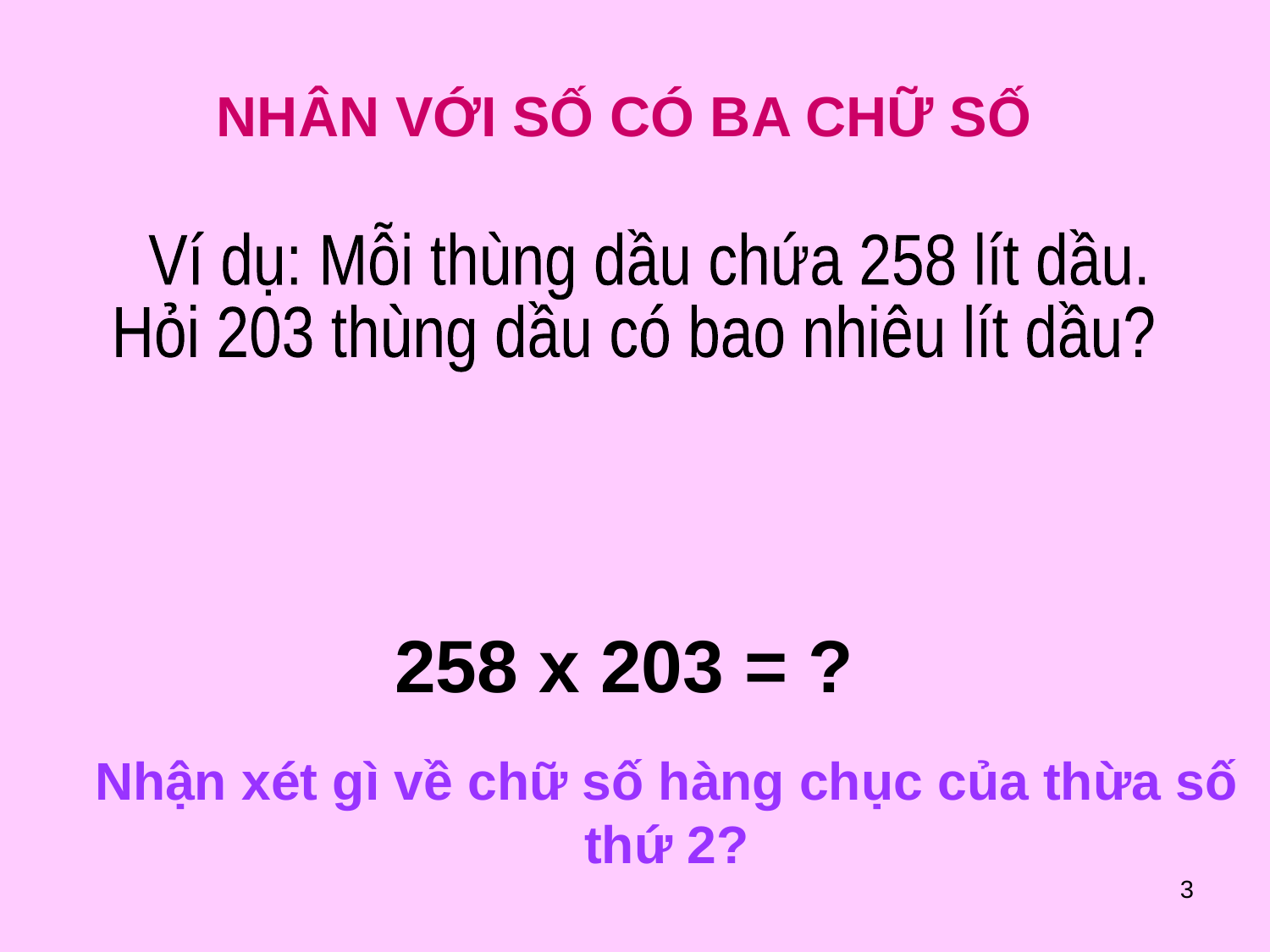

NHÂN VỚI SỐ CÓ BA CHỮ SỐ

 Ví dụ: Mỗi thùng dầu chứa 258 lít dầu.
Hỏi 203 thùng dầu có bao nhiêu lít dầu?

258 x 203 = ?
Nhận xét gì về chữ số hàng chục của thừa số thứ 2?
3